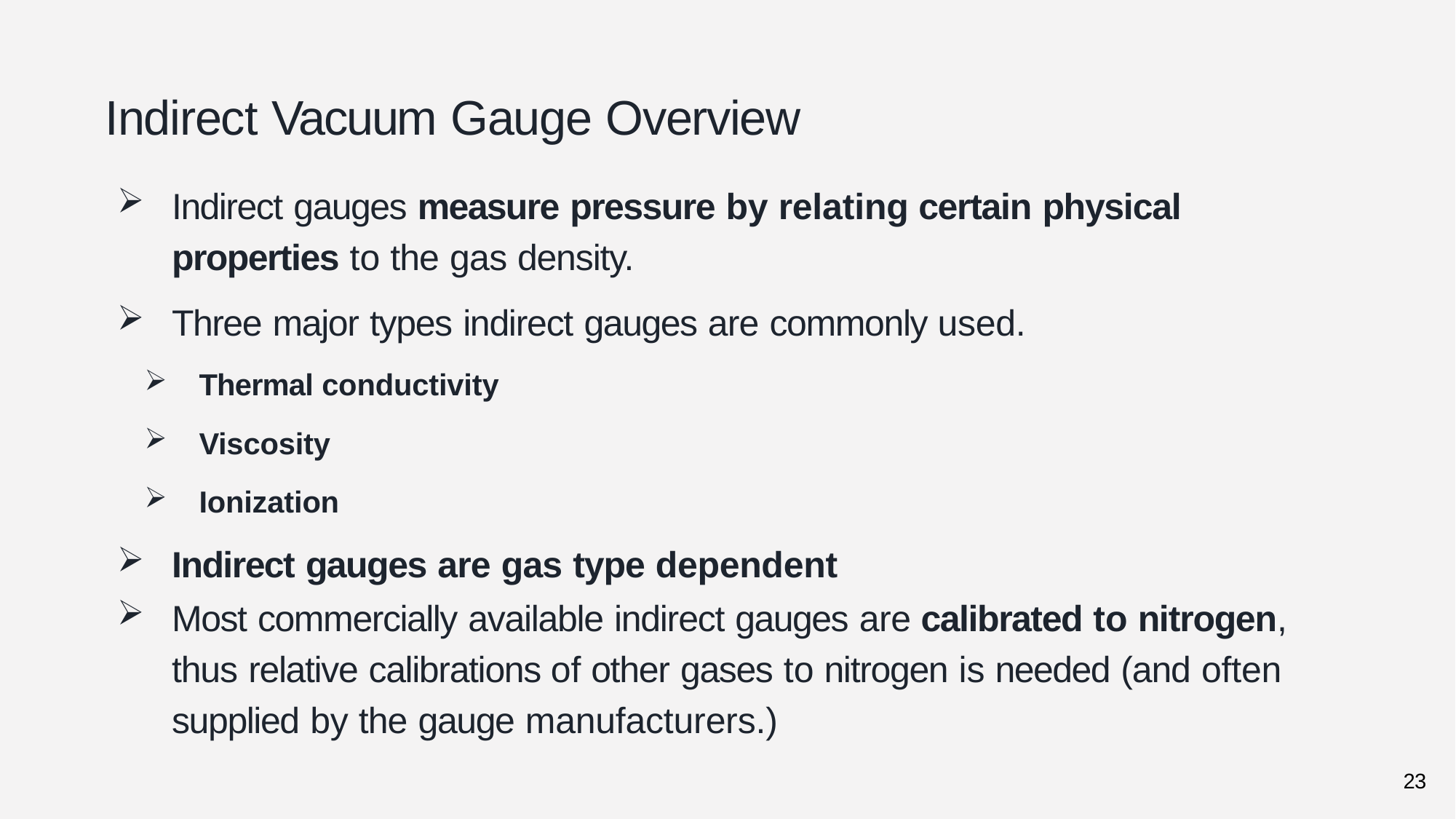

# Indirect Vacuum Gauge Overview
Indirect gauges measure pressure by relating certain physical properties to the gas density.
Three major types indirect gauges are commonly used.
Thermal conductivity
Viscosity
Ionization
Indirect gauges are gas type dependent
Most commercially available indirect gauges are calibrated to nitrogen, thus relative calibrations of other gases to nitrogen is needed (and often supplied by the gauge manufacturers.)

23